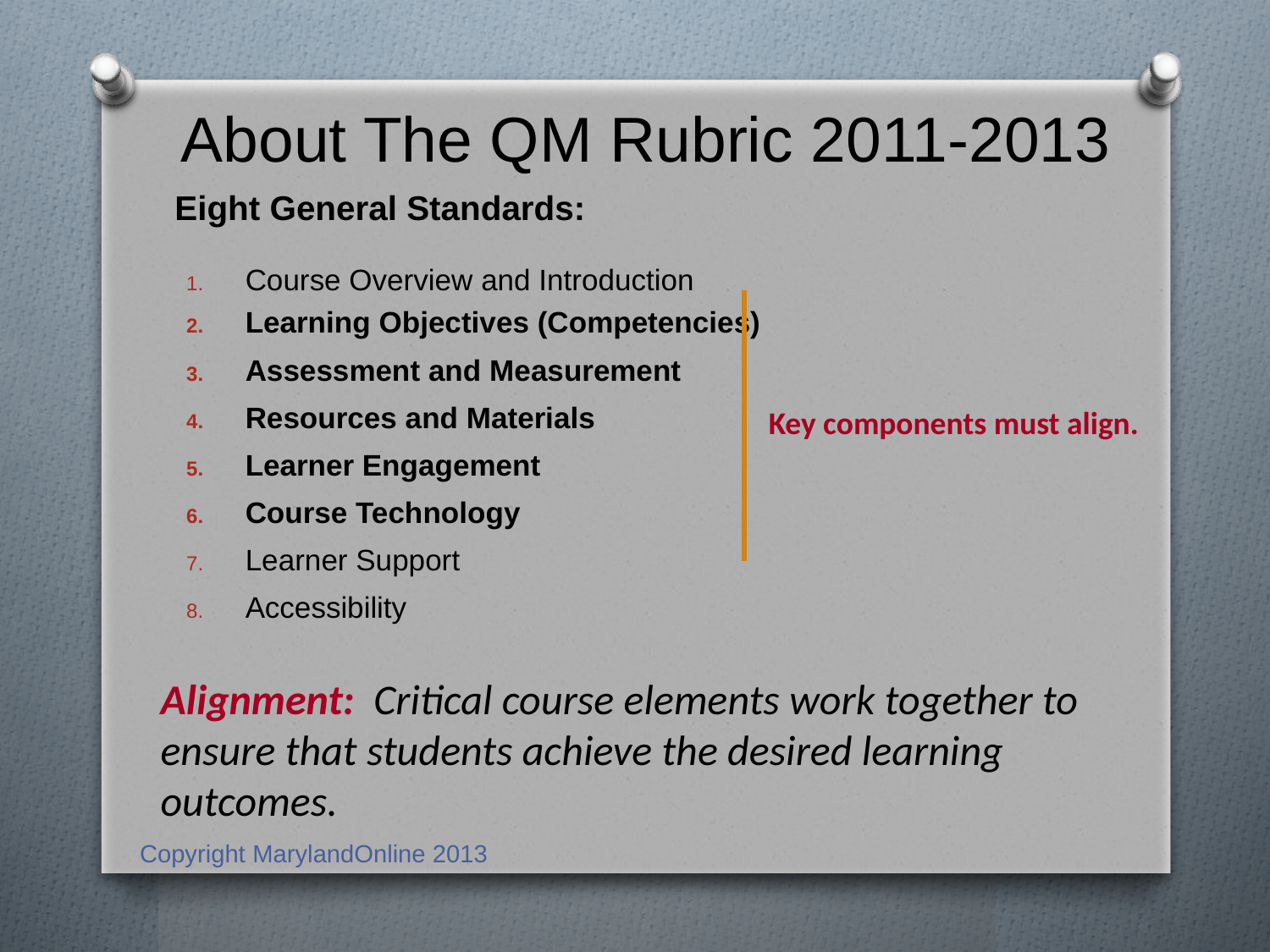

# About The QM Rubric 2011-2013
Eight General Standards:

Course Overview and Introduction
Learning Objectives (Competencies)
Assessment and Measurement
Resources and Materials
Learner Engagement
Course Technology
Learner Support
Accessibility

Key components must align.

Alignment:  Critical course elements work together to ensure that students achieve the desired learning outcomes.

Copyright MarylandOnline 2013